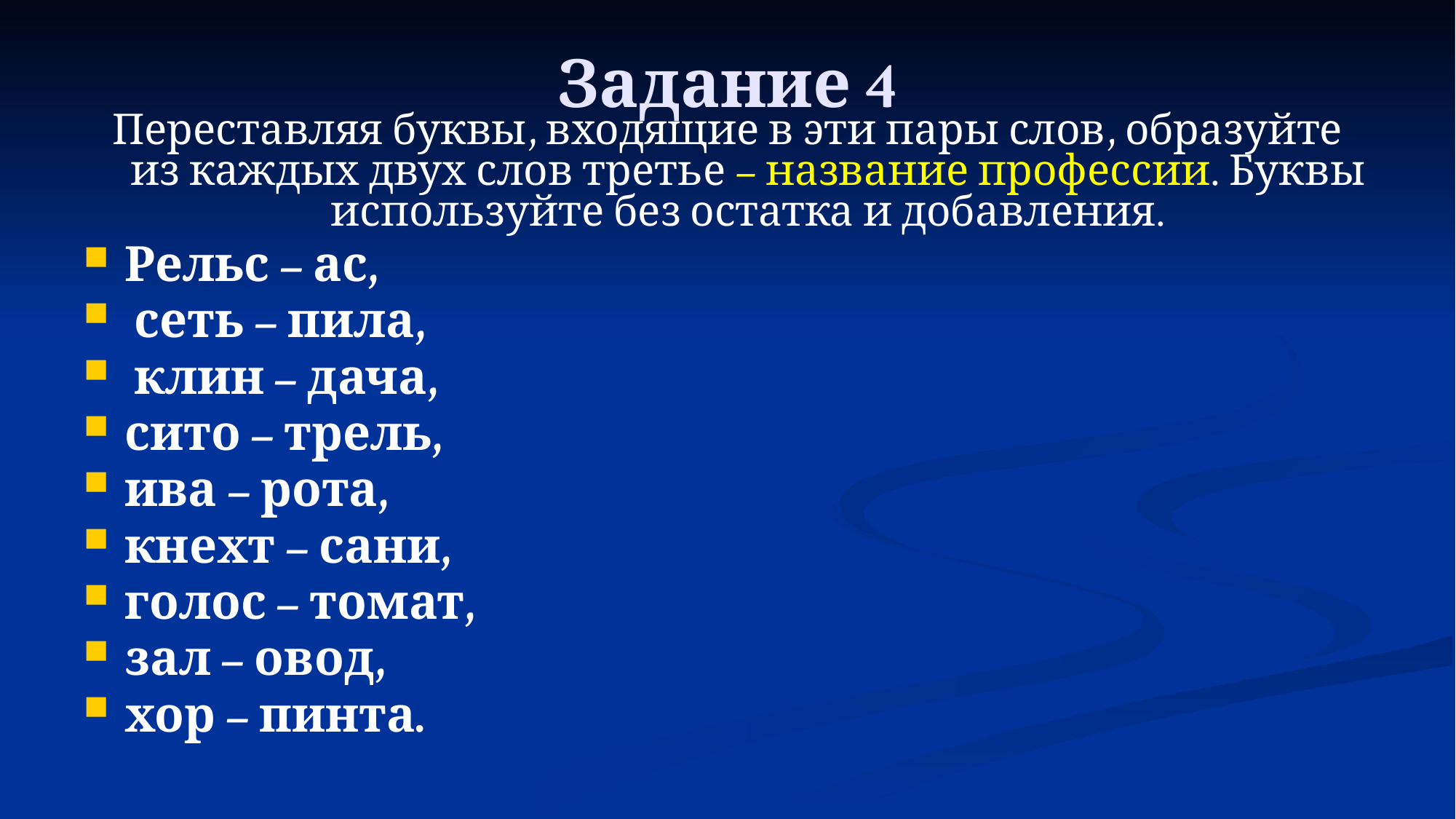

# Задание 4
Переставляя буквы, входящие в эти пары слов, образуйте из каждых двух слов третье – название профессии. Буквы используйте без остатка и добавления.
Рельс – ас,
 сеть – пила,
 клин – дача,
сито – трель,
ива – рота,
кнехт – сани,
голос – томат,
зал – овод,
хор – пинта.